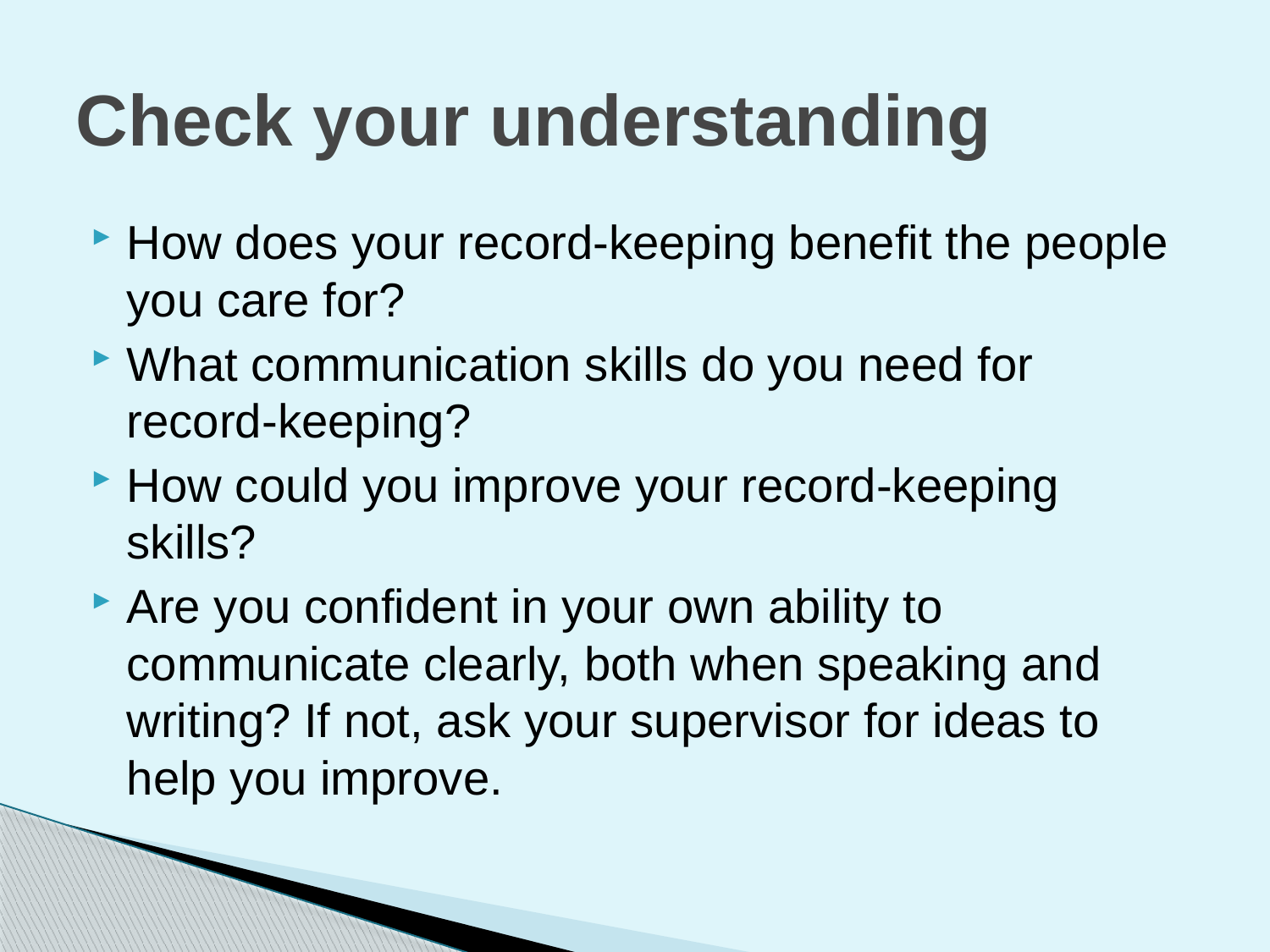

# Check your understanding
How does your record-keeping benefit the people you care for?
What communication skills do you need for record-keeping?
How could you improve your record-keeping skills?
Are you confident in your own ability to communicate clearly, both when speaking and writing? If not, ask your supervisor for ideas to help you improve.